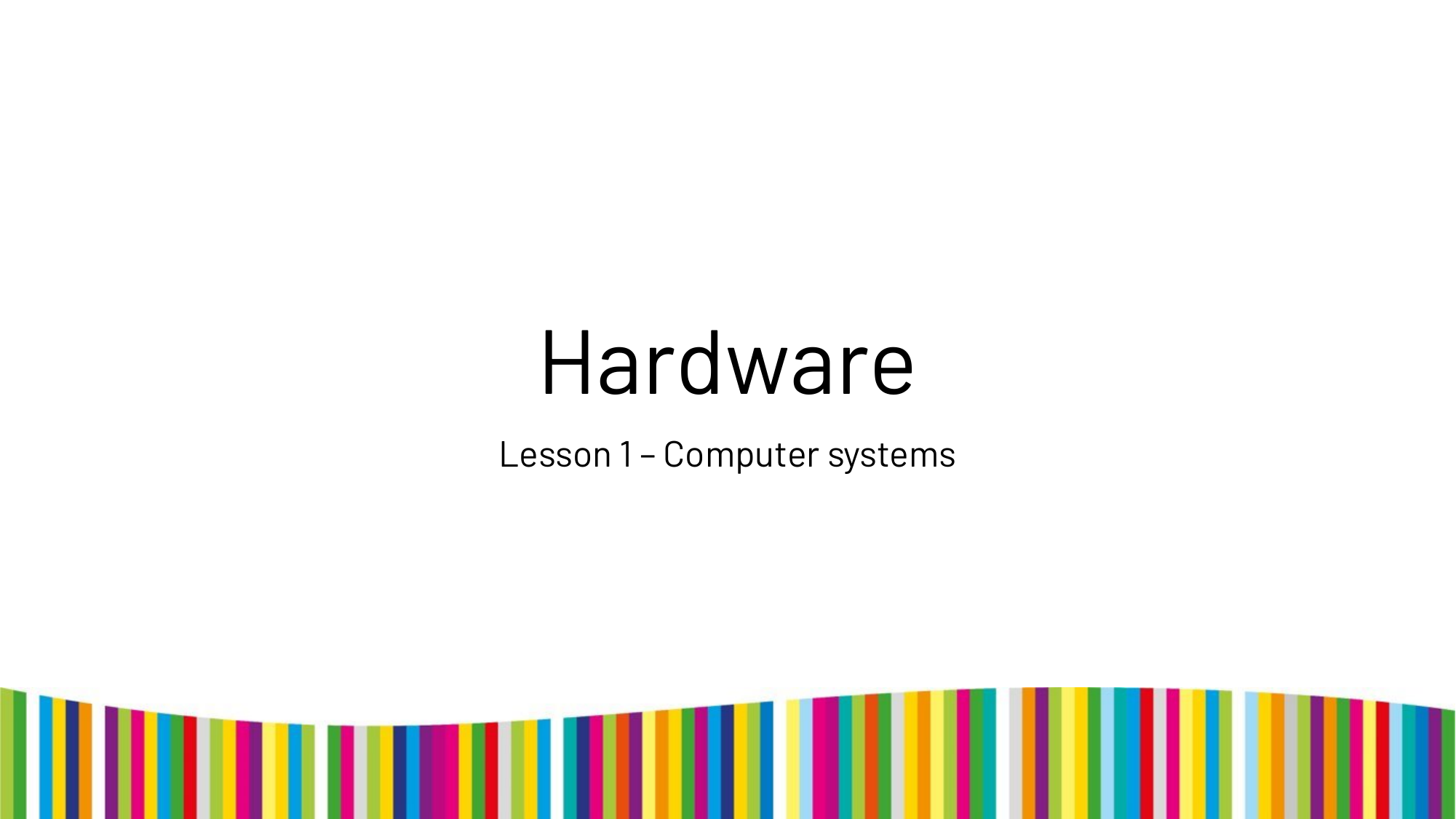

# Hardware
Lesson 1 – Computer systems